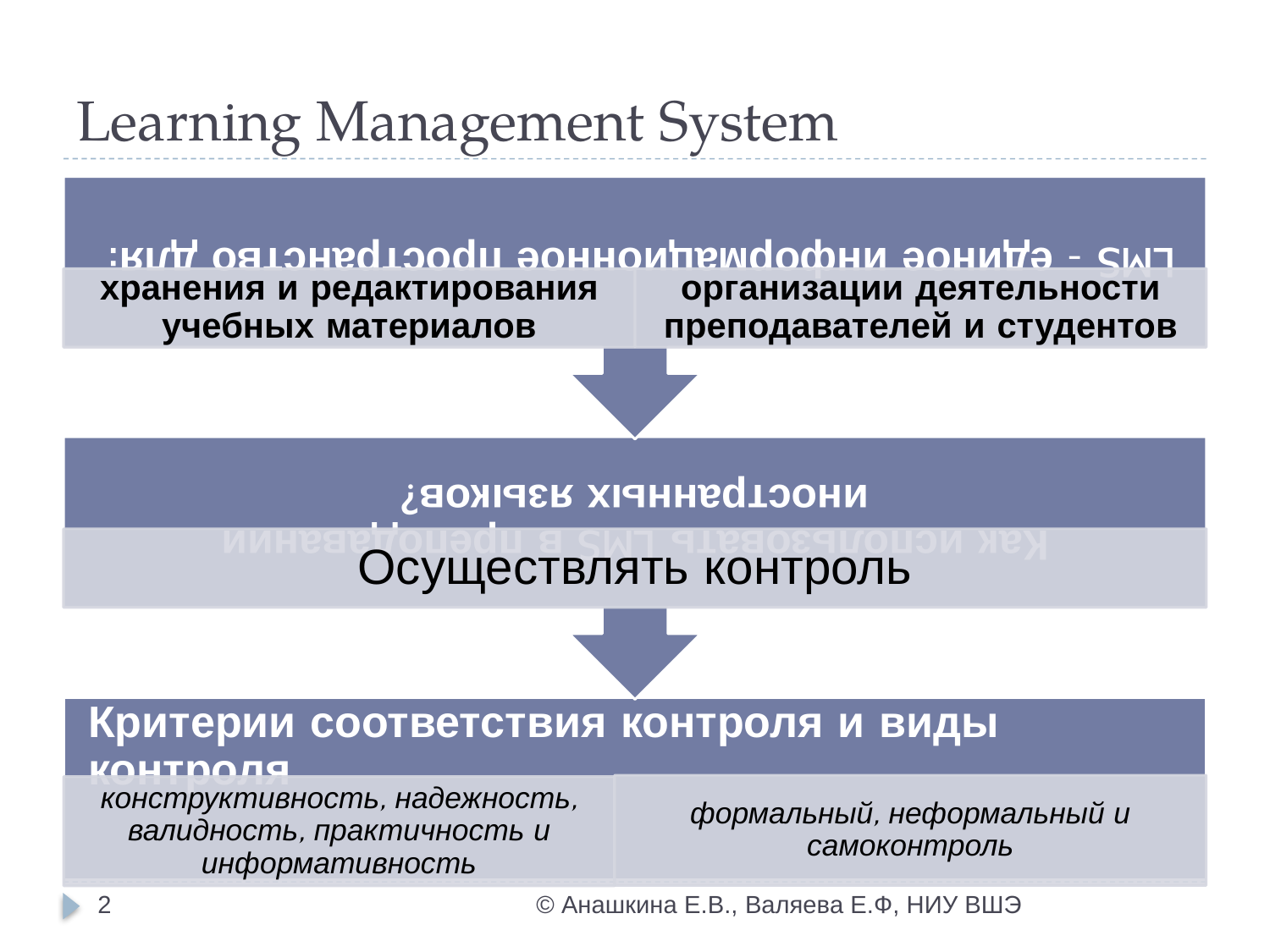

# Learning Management System
Критерии соответствия контроля и виды контроля
конструктивность, надежность, валидность, практичность и информативность
формальный, неформальный и самоконтроль
Как использовать LMS в преподавании иностранных языков?
Осуществлять контроль
LMS - единое информационное пространство для:
хранения и редактирования учебных материалов
организации деятельности преподавателей и студентов
2
© Анашкина Е.В., Валяева Е.Ф, НИУ ВШЭ